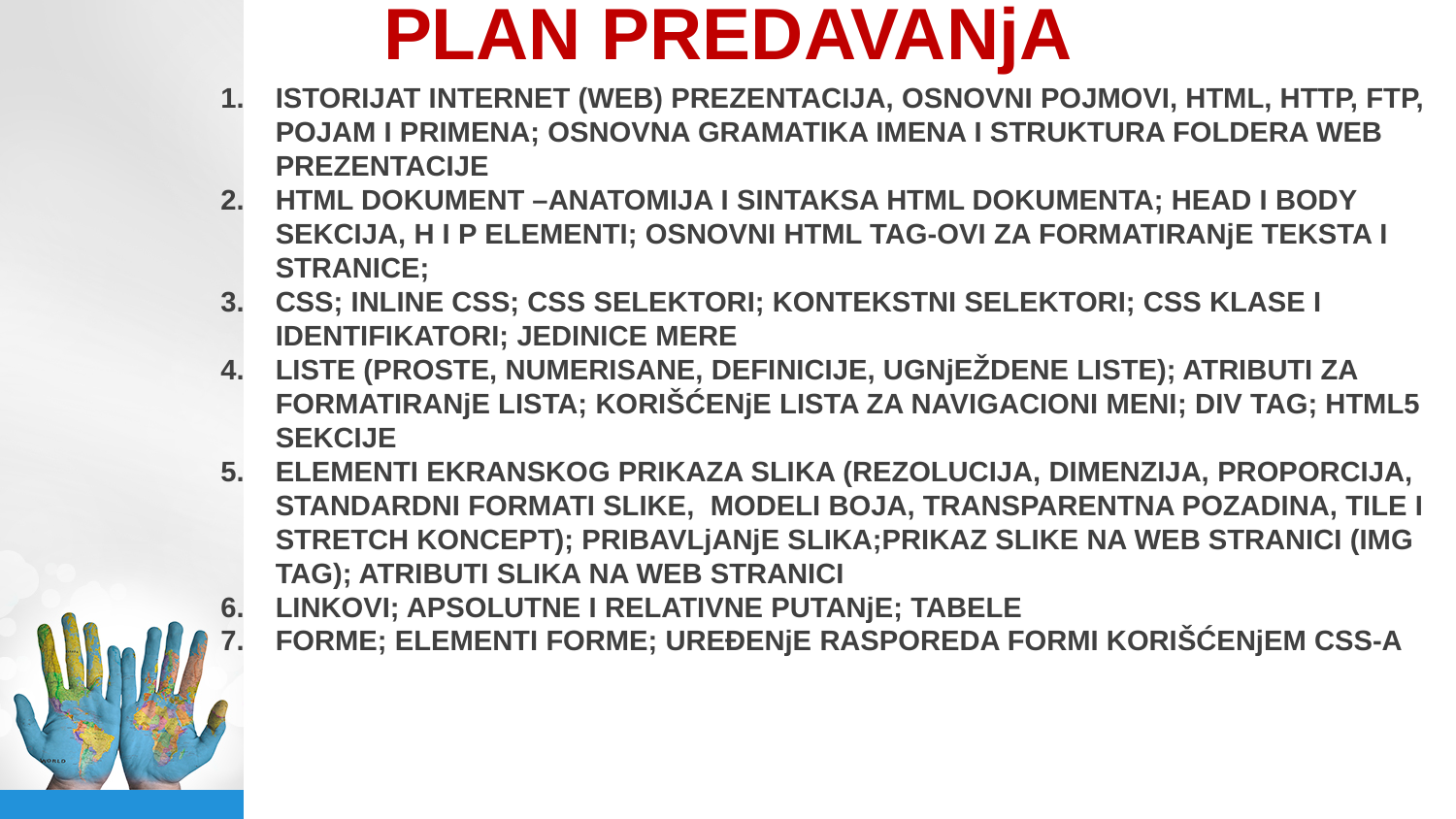

PLAN PREDAVANjA
ISTORIJAT INTERNET (WEB) PREZENTACIJA, OSNOVNI POJMOVI, HTML, HTTP, FTP, POJAM I PRIMENA; OSNOVNA GRAMATIKA IMENA I STRUKTURA FOLDERA WEB PREZENTACIJE
HTML DOKUMENT –ANATOMIJA I SINTAKSA HTML DOKUMENTA; HEAD I BODY SEKCIJA, H I P ELEMENTI; OSNOVNI HTML TAG-OVI ZA FORMATIRANjE TEKSTA I STRANICE;
CSS; INLINE CSS; CSS SELEKTORI; KONTEKSTNI SELEKTORI; CSS KLASE I IDENTIFIKATORI; JEDINICE MERE
LISTE (PROSTE, NUMERISANE, DEFINICIJE, UGNjEŽDENE LISTE); ATRIBUTI ZA FORMATIRANjE LISTA; KORIŠĆENjE LISTA ZA NAVIGACIONI MENI; DIV TAG; HTML5 SEKCIJE
ELEMENTI EKRANSKOG PRIKAZA SLIKA (REZOLUCIJA, DIMENZIJA, PROPORCIJA, STANDARDNI FORMATI SLIKE,  MODELI BOJA, TRANSPARENTNA POZADINA, TILE I STRETCH KONCEPT); PRIBAVLjANjE SLIKA;PRIKAZ SLIKE NA WEB STRANICI (IMG TAG); ATRIBUTI SLIKA NA WEB STRANICI
LINKOVI; APSOLUTNE I RELATIVNE PUTANjE; TABELE
FORME; ELEMENTI FORME; UREĐENjE RASPOREDA FORMI KORIŠĆENjEM CSS-A